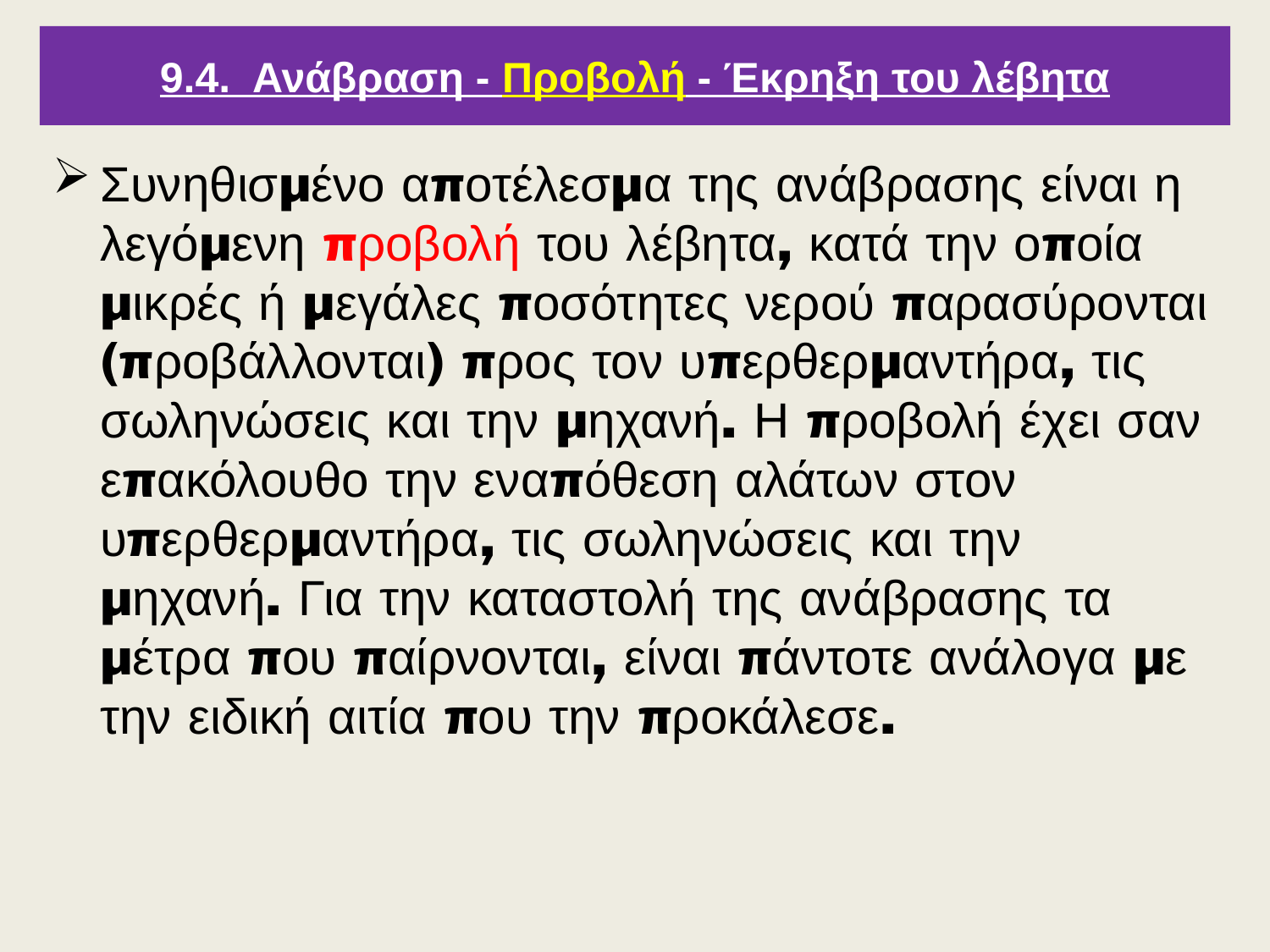

9.4.  Ανάβραση - Προβολή - Έκρηξη του λέβητα
Συνηθισμένο αποτέλεσμα της ανάβρασης είναι η λεγόμενη προβολή του λέβητα, κατά την οποία μικρές ή μεγάλες ποσότητες νερού παρασύρονται (προβάλλονται) προς τον υπερθερμαντήρα, τις σωληνώσεις και την μηχανή. Η προβολή έχει σαν επακόλουθο την εναπόθεση αλάτων στον υπερθερμαντήρα, τις σωληνώσεις και την μηχανή. Για την καταστολή της ανάβρασης τα μέτρα που παίρνονται, είναι πάντοτε ανάλογα με την ειδική αιτία που την προκάλεσε.